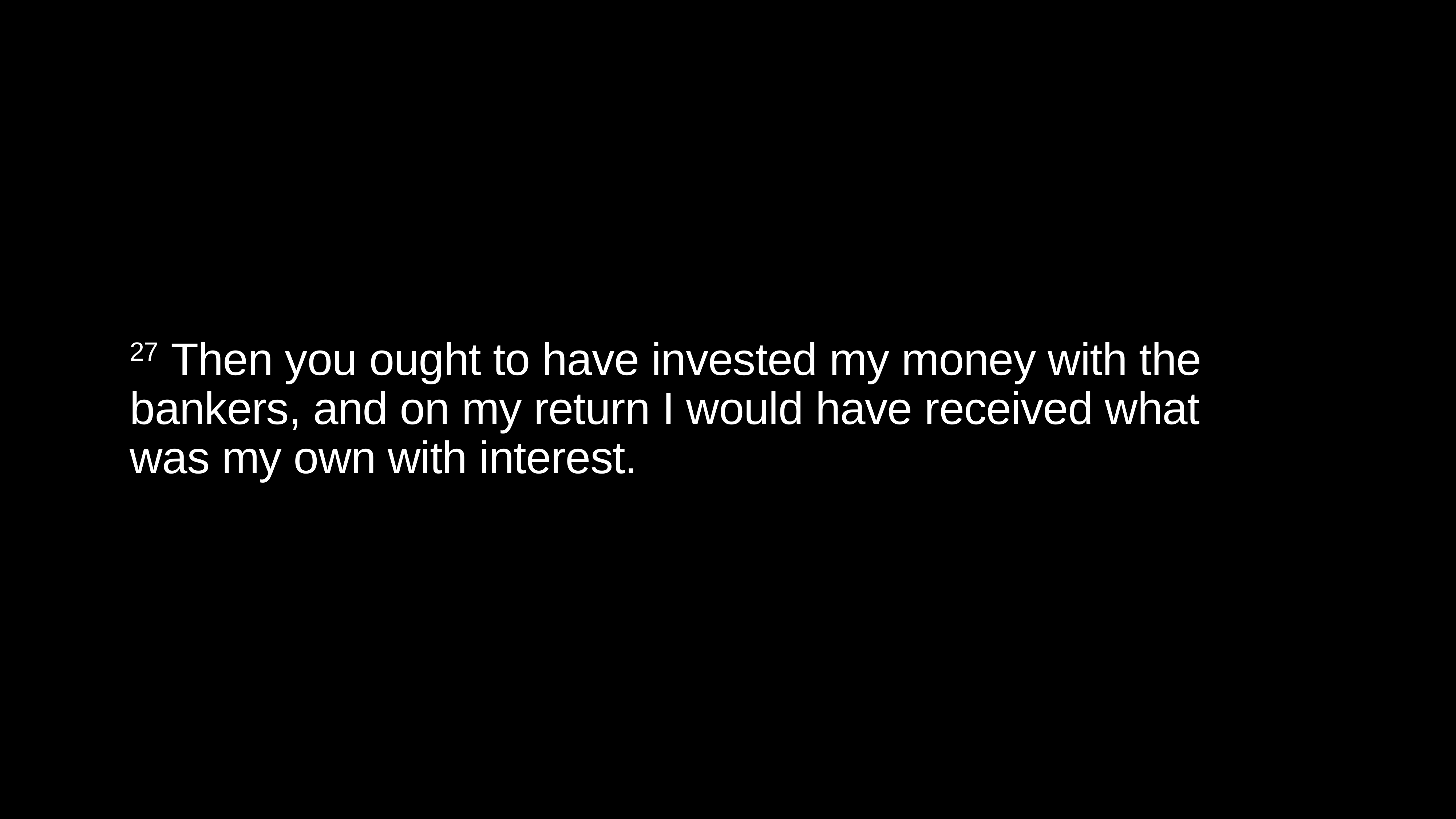

# 27 Then you ought to have invested my money with the bankers, and on my return I would have received what was my own with interest.